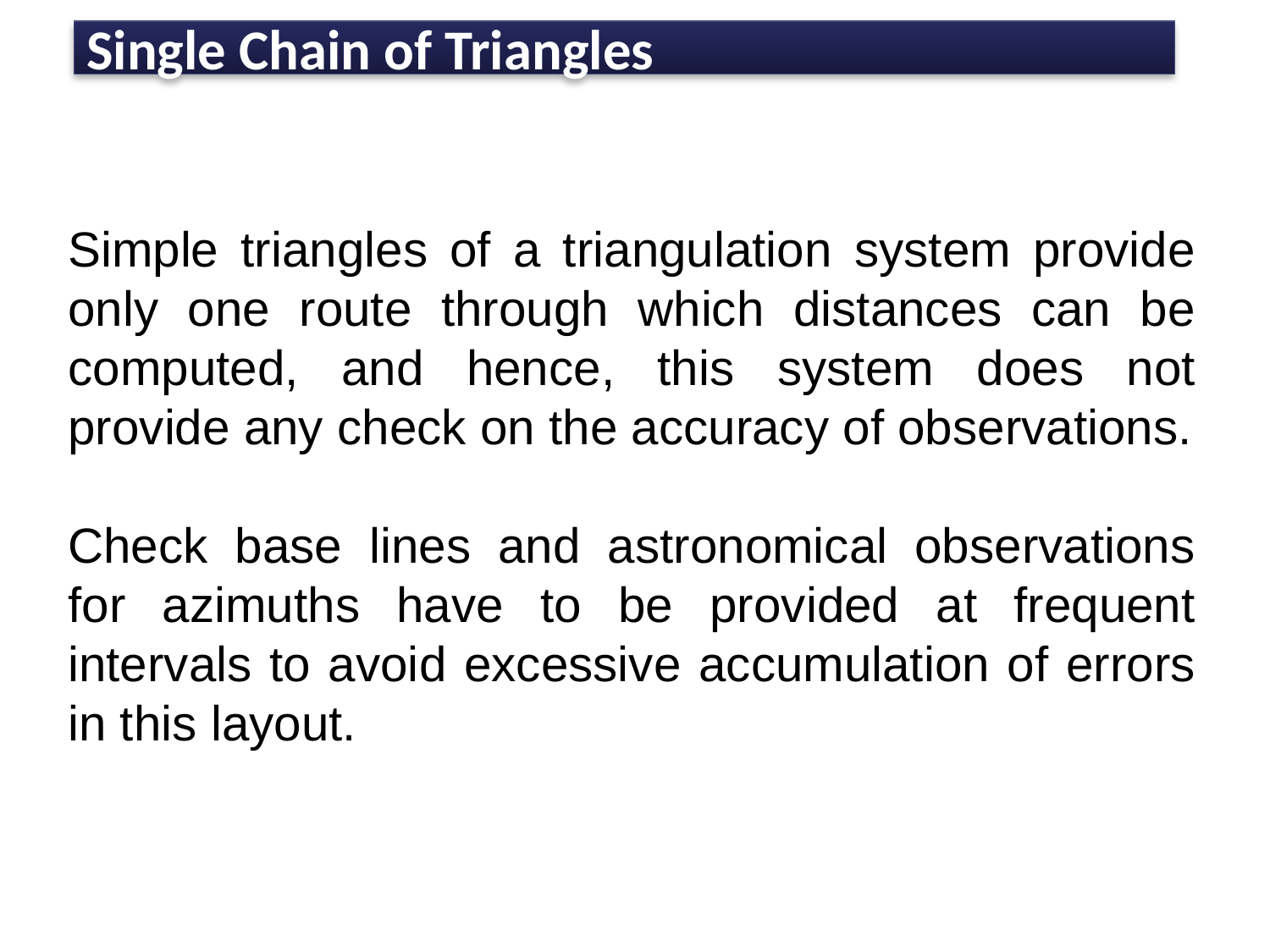

# Single Chain of Triangles
Simple triangles of a triangulation system provide only one route through which distances can be computed, and hence, this system does not provide any check on the accuracy of observations.

Check base lines and astronomical observations for azimuths have to be provided at frequent intervals to avoid excessive accumulation of errors in this layout.
25